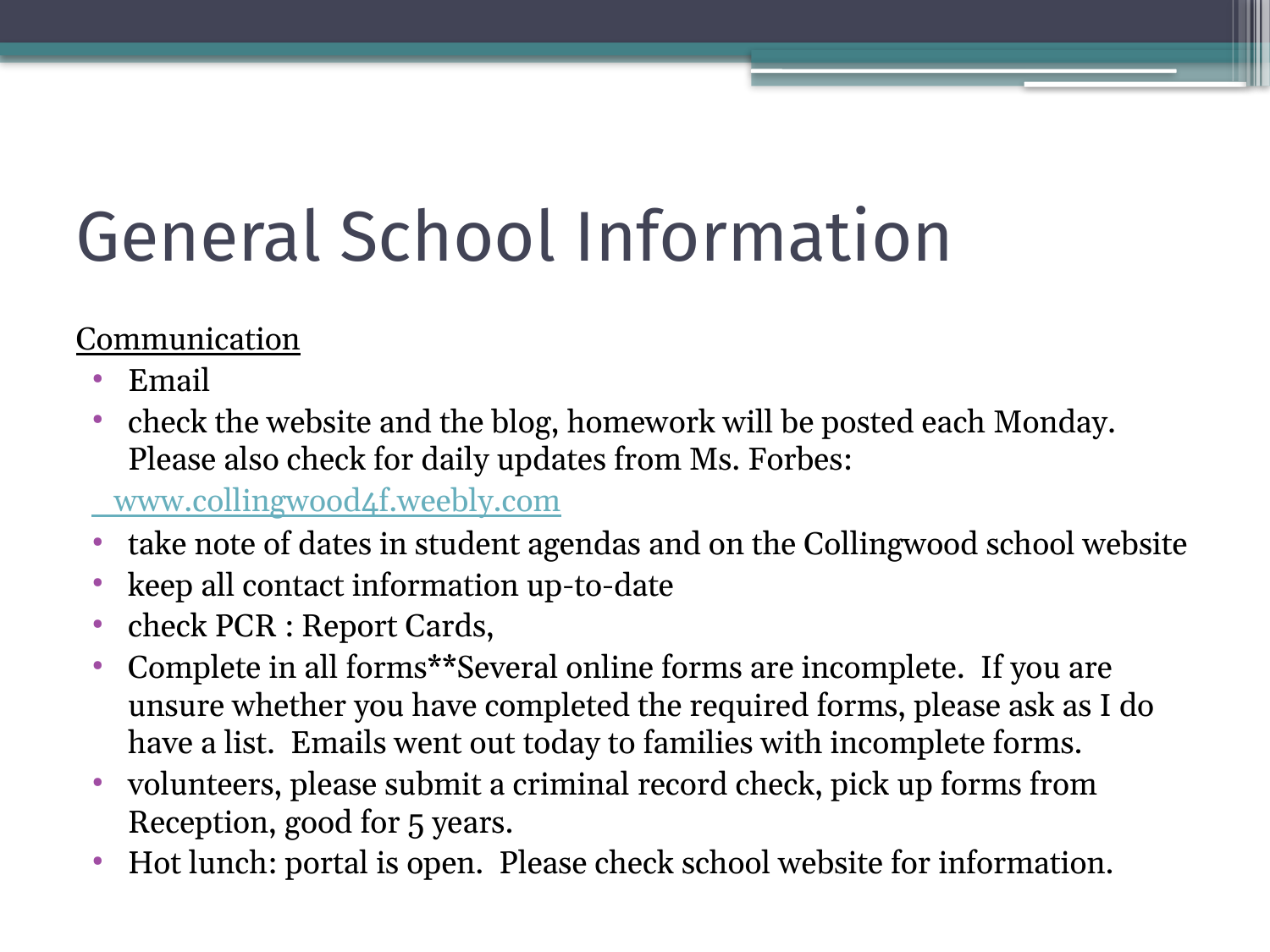

# General School Information
Communication
Email
check the website and the blog, homework will be posted each Monday.  Please also check for daily updates from Ms. Forbes:
   www.collingwood4f.weebly.com
take note of dates in student agendas and on the Collingwood school website
keep all contact information up-to-date
check PCR : Report Cards,
Complete in all forms**Several online forms are incomplete.  If you are unsure whether you have completed the required forms, please ask as I do have a list.  Emails went out today to families with incomplete forms.
volunteers, please submit a criminal record check, pick up forms from Reception, good for 5 years.
Hot lunch: portal is open.  Please check school website for information.